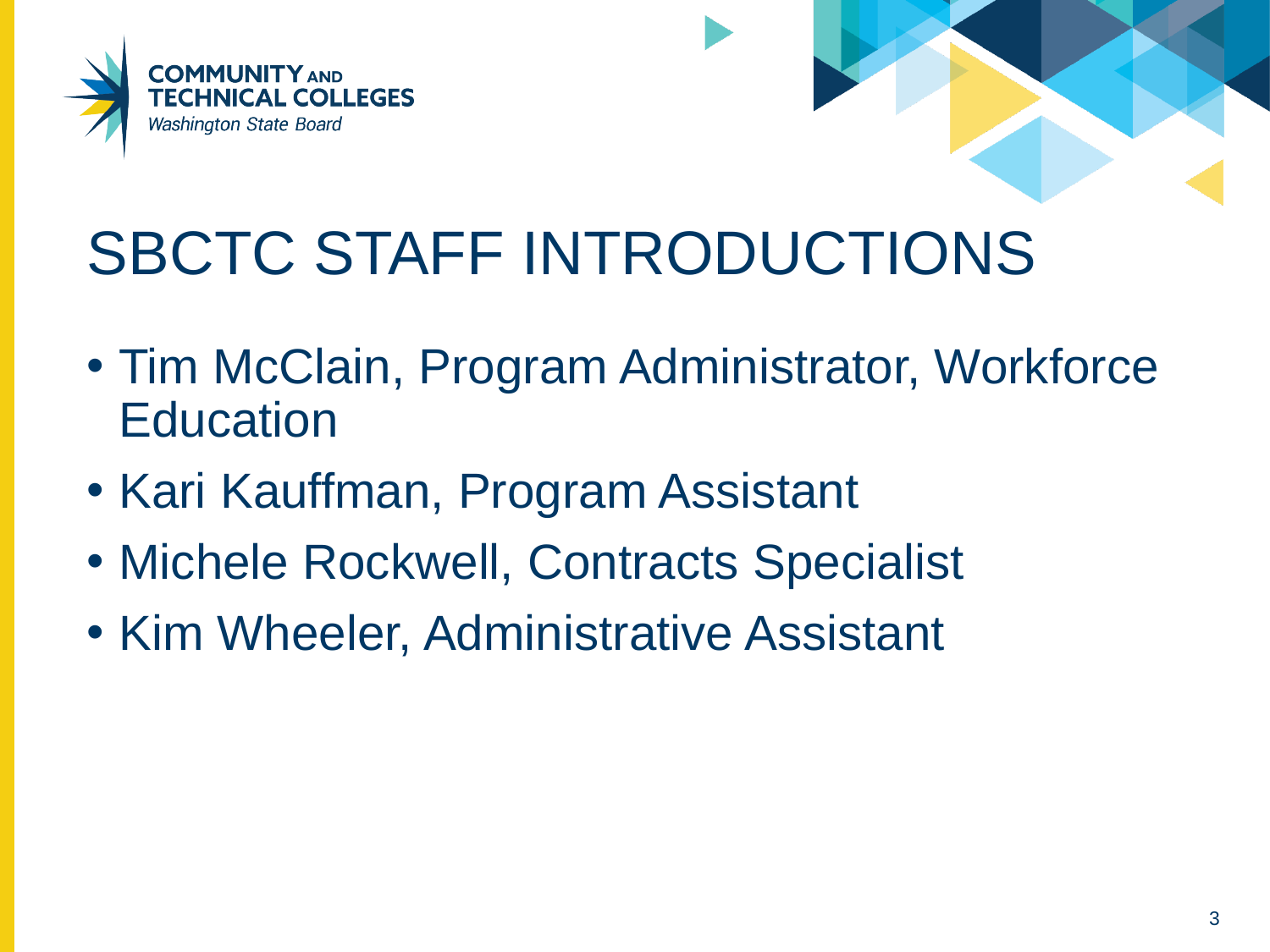

# SBCtC Staff Introductions
Tim McClain, Program Administrator, Workforce Education
Kari Kauffman, Program Assistant
Michele Rockwell, Contracts Specialist
Kim Wheeler, Administrative Assistant
3